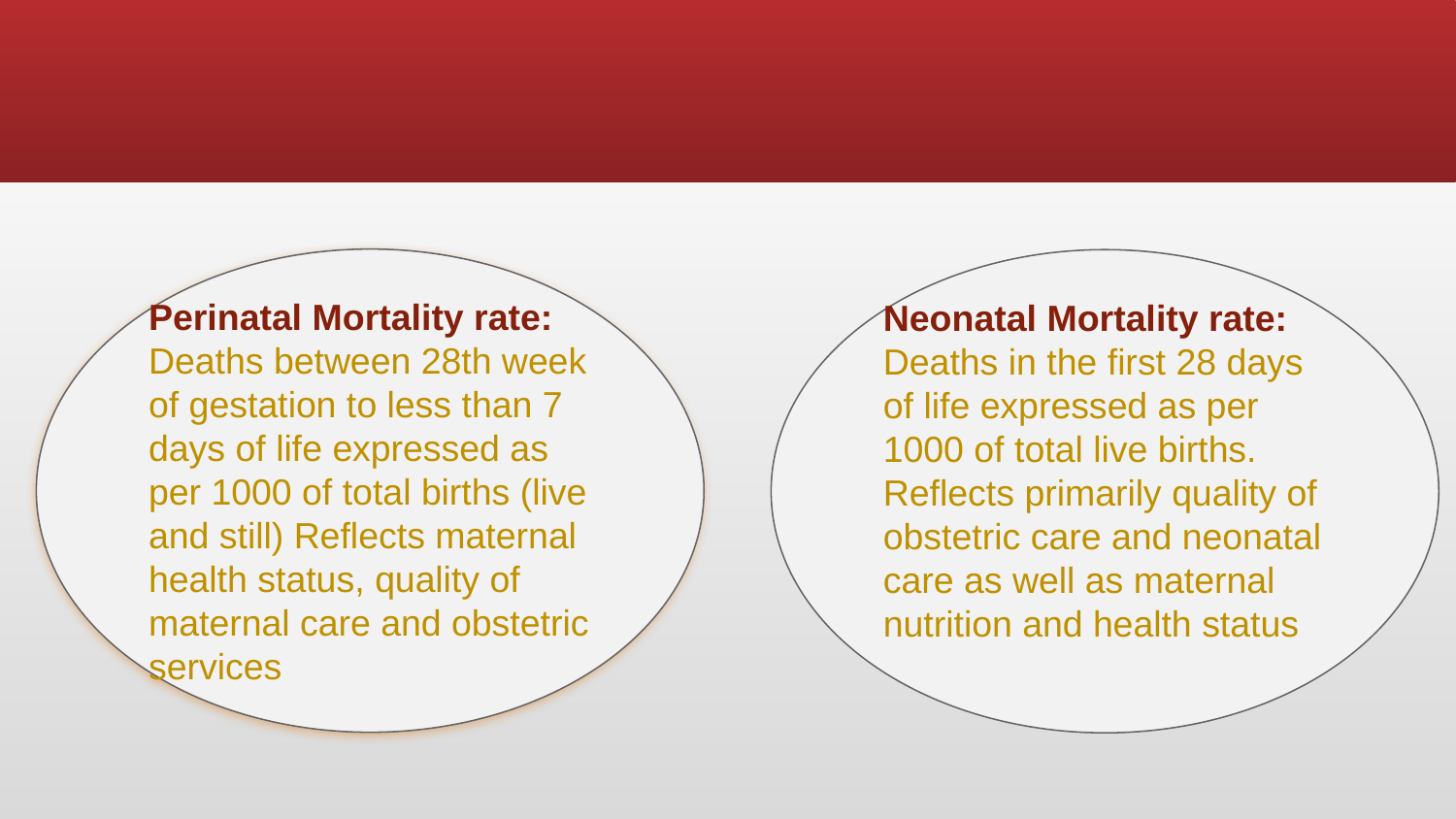

#
Perinatal Mortality rate: Deaths between 28th week of gestation to less than 7 days of life expressed as per 1000 of total births (live and still) Reflects maternal health status, quality of maternal care and obstetric services
Neonatal Mortality rate:
Deaths in the first 28 days of life expressed as per 1000 of total live births.
Reflects primarily quality of obstetric care and neonatal care as well as maternal nutrition and health status